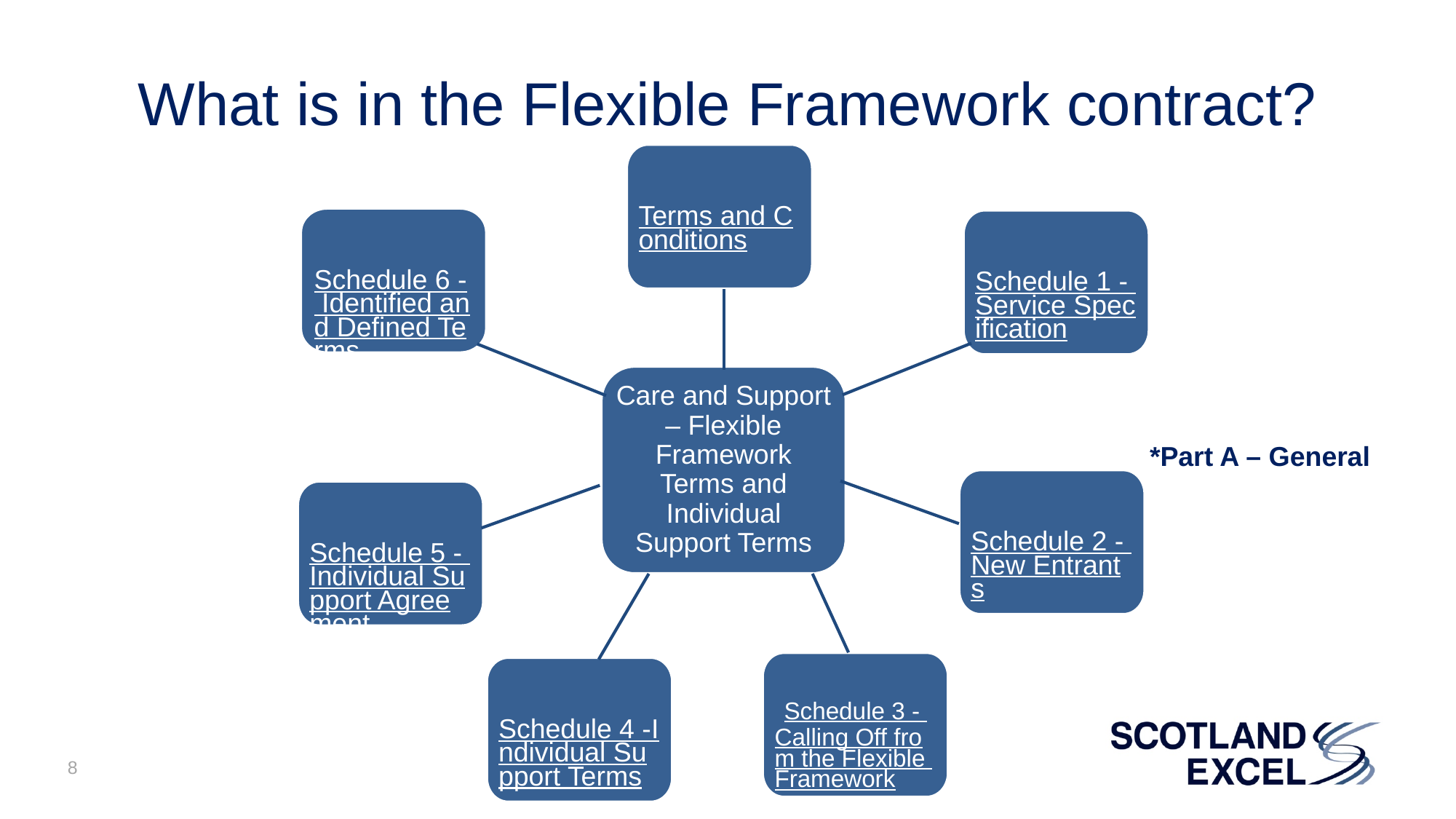

# What is in the Flexible Framework contract?
Terms and Conditions
Schedule 6 - Identified and Defined Terms
Schedule 1 - Service Specification
Care and Support – Flexible Framework Terms and Individual Support Terms
*Part A – General
Schedule 2 - New Entrants
Schedule 5 - Individual Support Agreement
Schedule 3 - Calling Off from the Flexible Framework
Schedule 4 -Individual Support Terms